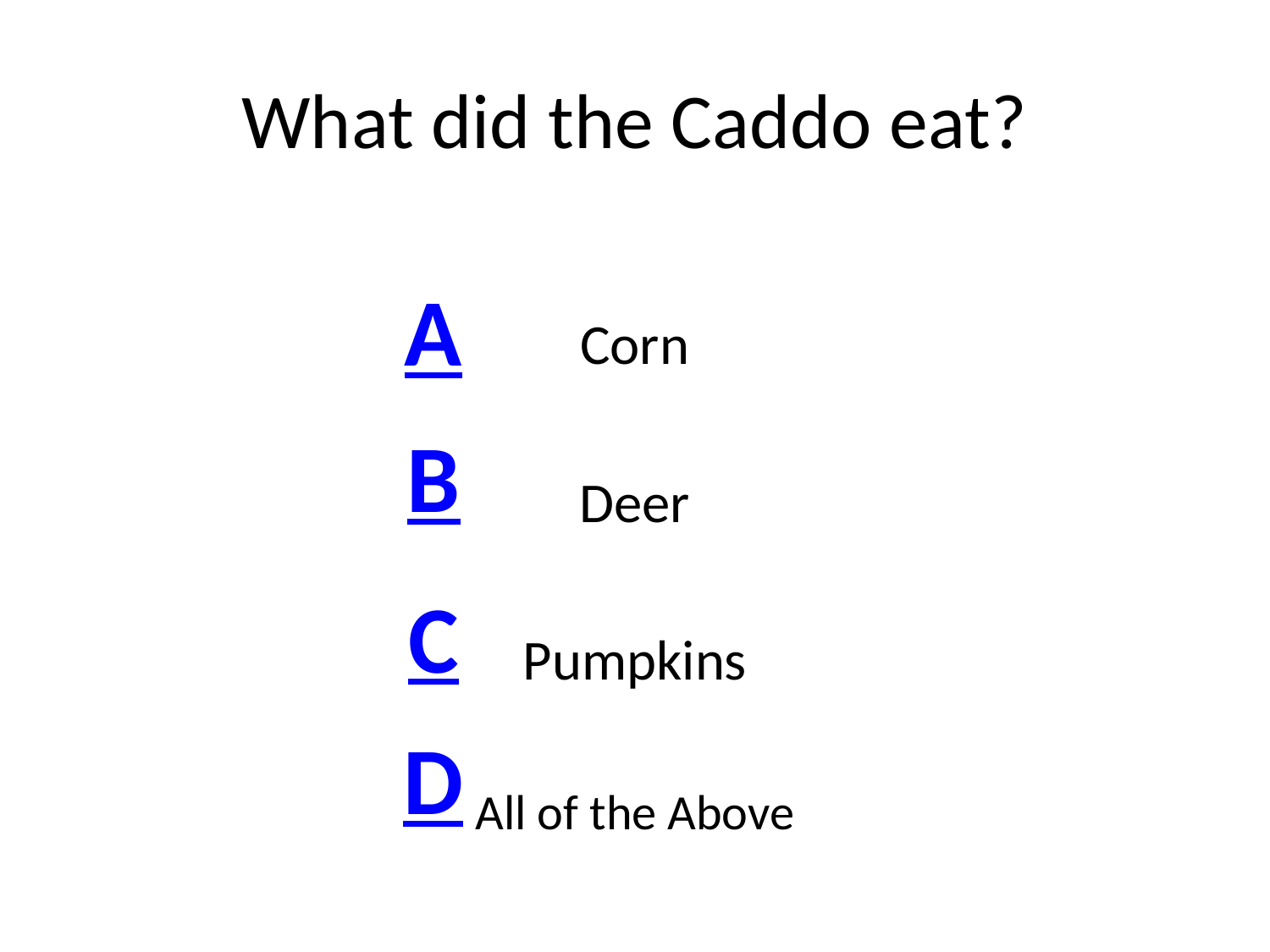

# What did the Caddo eat?

Corn

Deer

Pumpkins

All of the Above
A
B
C
D